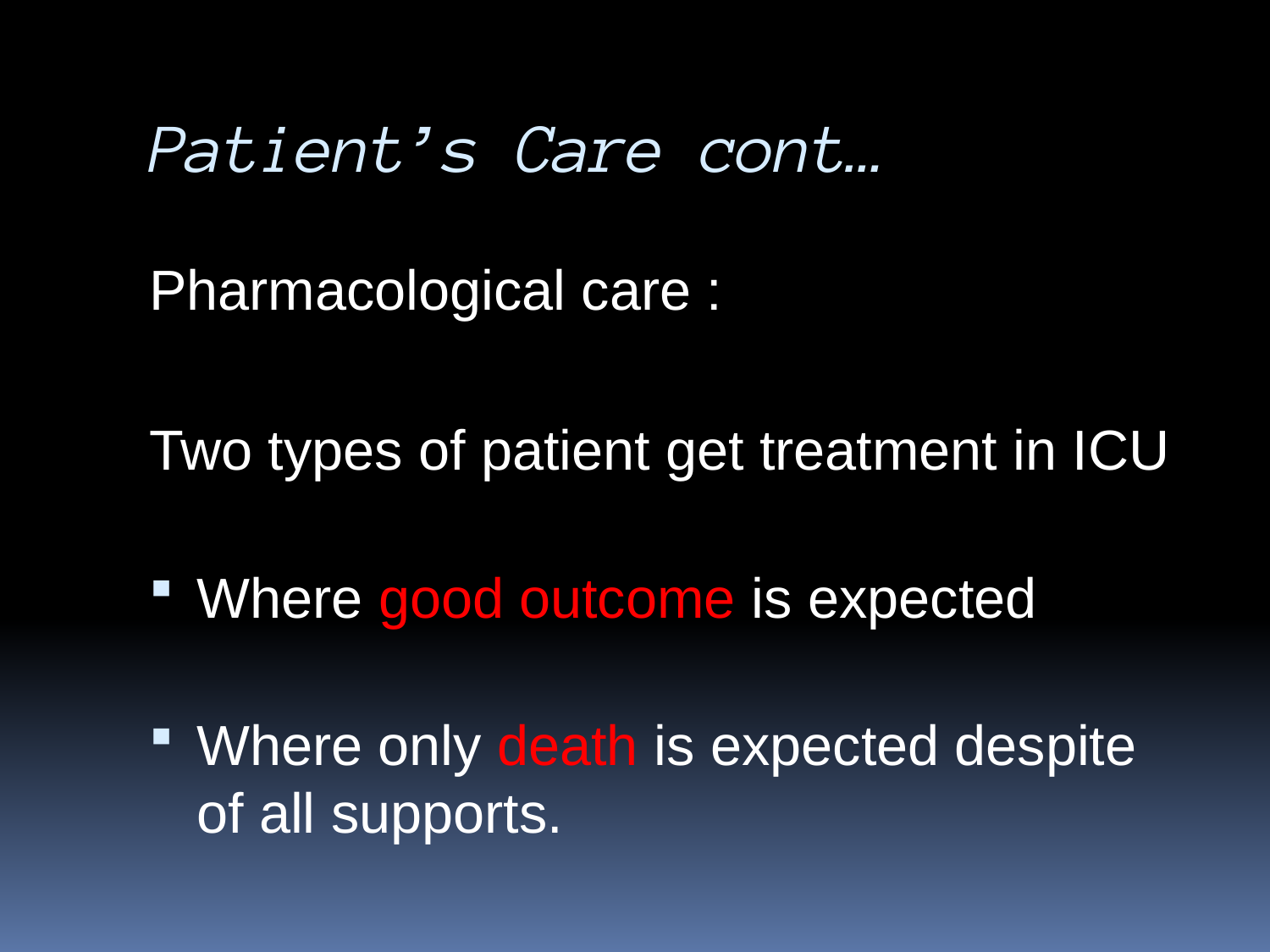

# Patient’s Care cont…
Pharmacological care :

Two types of patient get treatment in ICU
Where good outcome is expected
Where only death is expected despite of all supports.